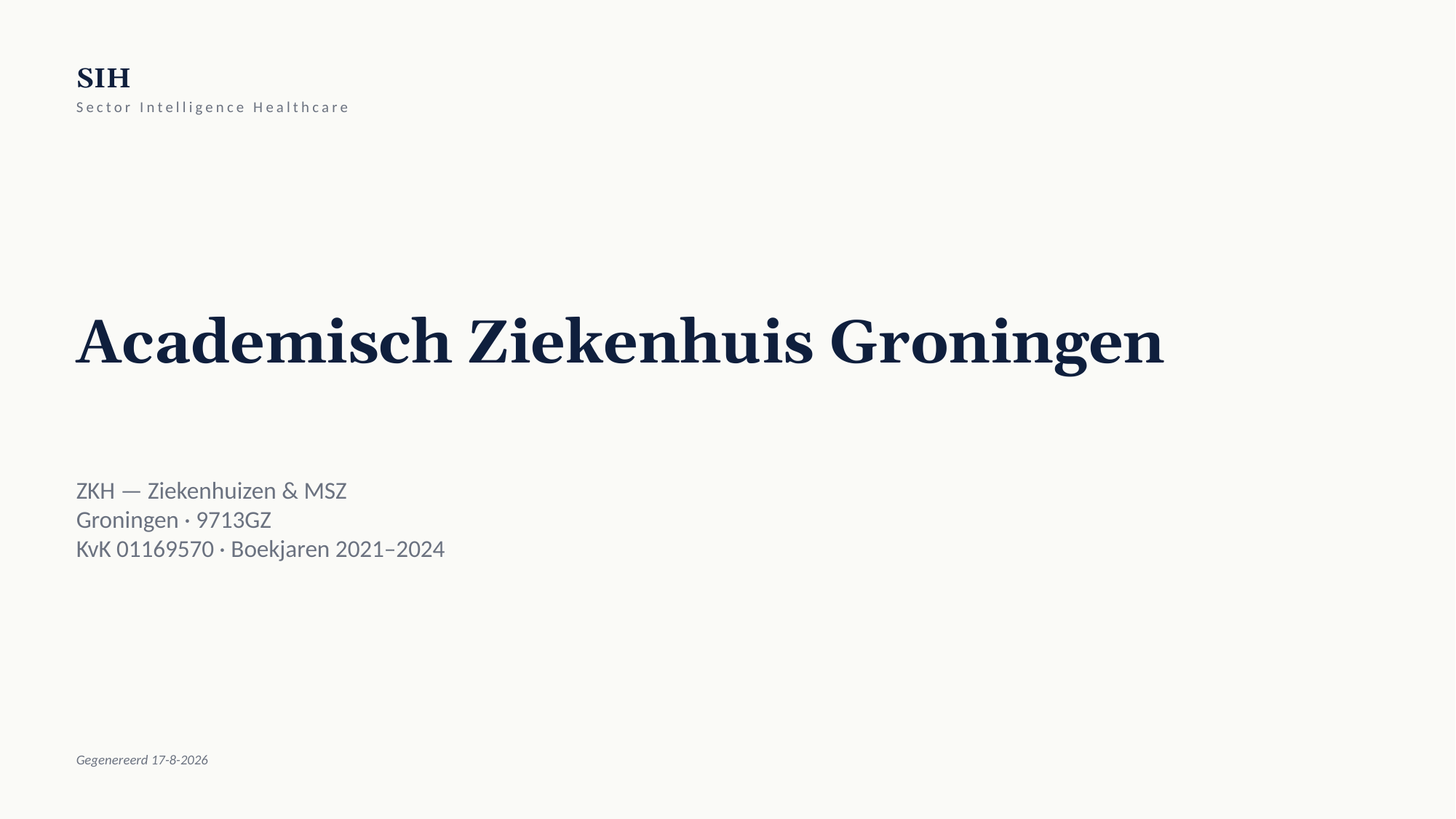

SIH
Sector Intelligence Healthcare
Academisch Ziekenhuis Groningen
ZKH — Ziekenhuizen & MSZ
Groningen · 9713GZ
KvK 01169570 · Boekjaren 2021–2024
Gegenereerd 17-8-2026